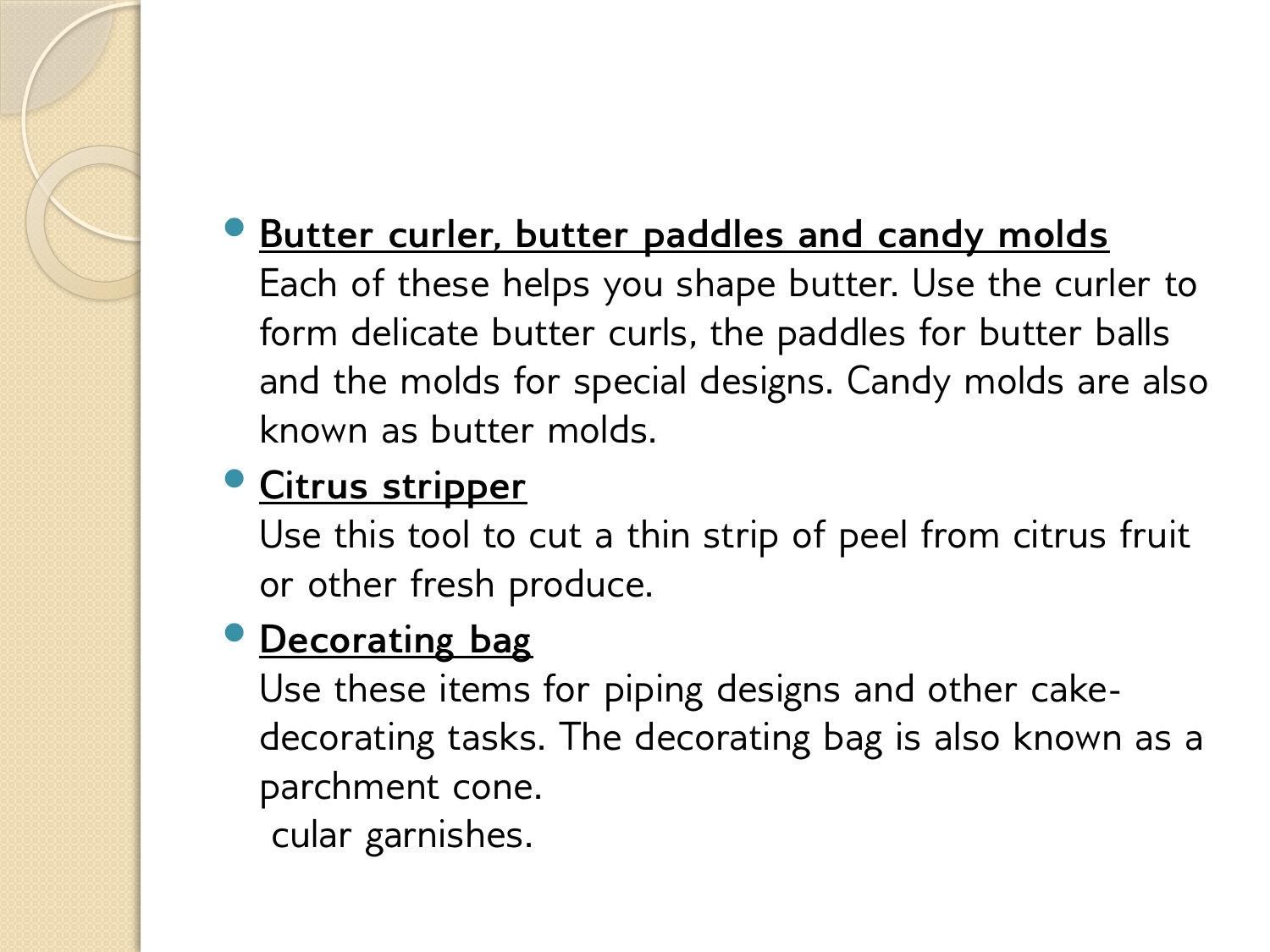

#
Butter curler, butter paddles and candy molds
Each of these helps you shape butter. Use the curler to form delicate butter curls, the paddles for butter balls and the molds for special designs. Candy molds are also known as butter molds.
Citrus stripper
Use this tool to cut a thin strip of peel from citrus fruit or other fresh produce.
Decorating bag
Use these items for piping designs and other cake- decorating tasks. The decorating bag is also known as a parchment cone.
 cular garnishes.